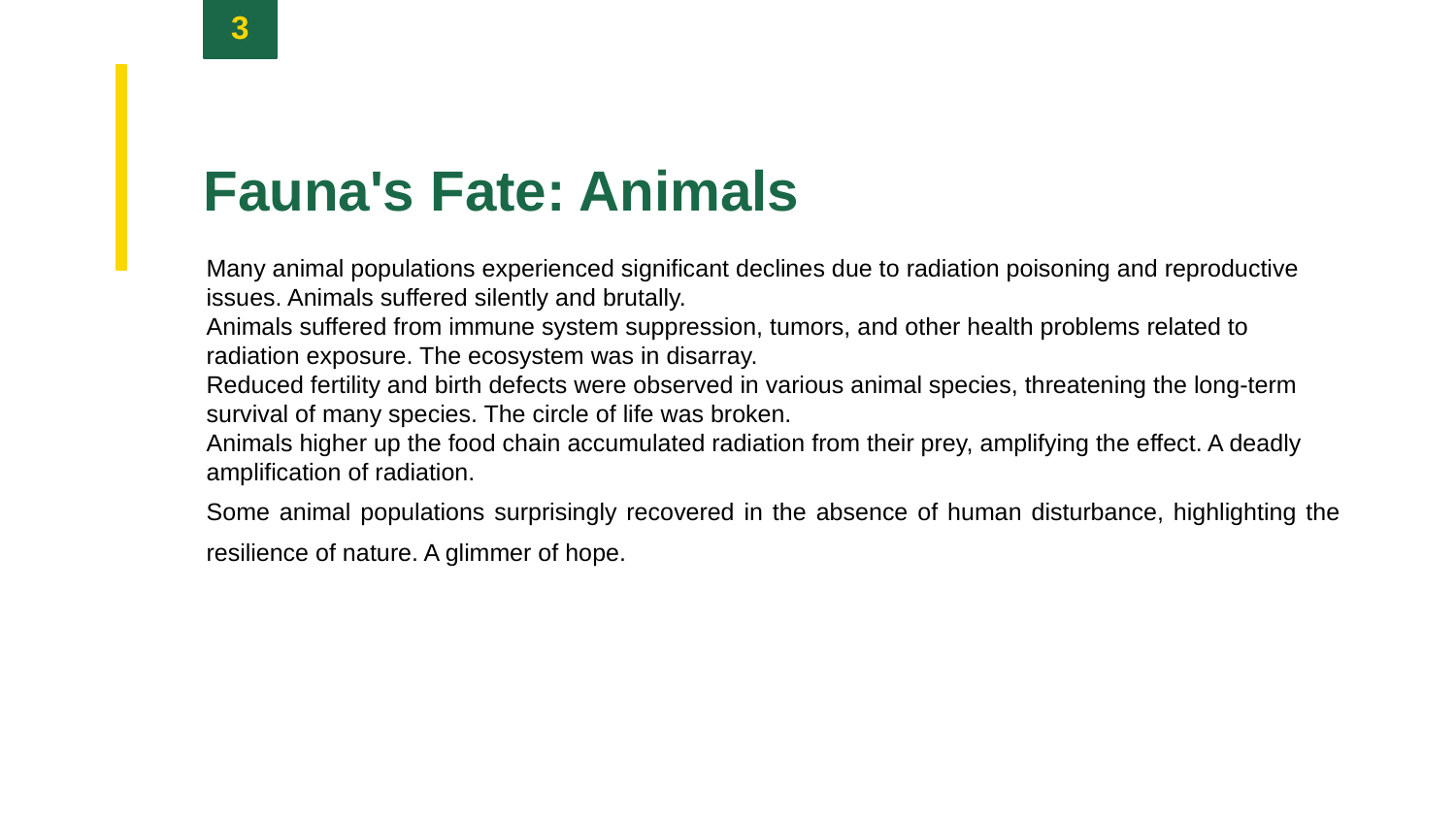

3

Fauna's Fate: Animals
Many animal populations experienced significant declines due to radiation poisoning and reproductive issues. Animals suffered silently and brutally.
Animals suffered from immune system suppression, tumors, and other health problems related to radiation exposure. The ecosystem was in disarray.
Reduced fertility and birth defects were observed in various animal species, threatening the long-term survival of many species. The circle of life was broken.
Animals higher up the food chain accumulated radiation from their prey, amplifying the effect. A deadly amplification of radiation.
Some animal populations surprisingly recovered in the absence of human disturbance, highlighting the resilience of nature. A glimmer of hope.